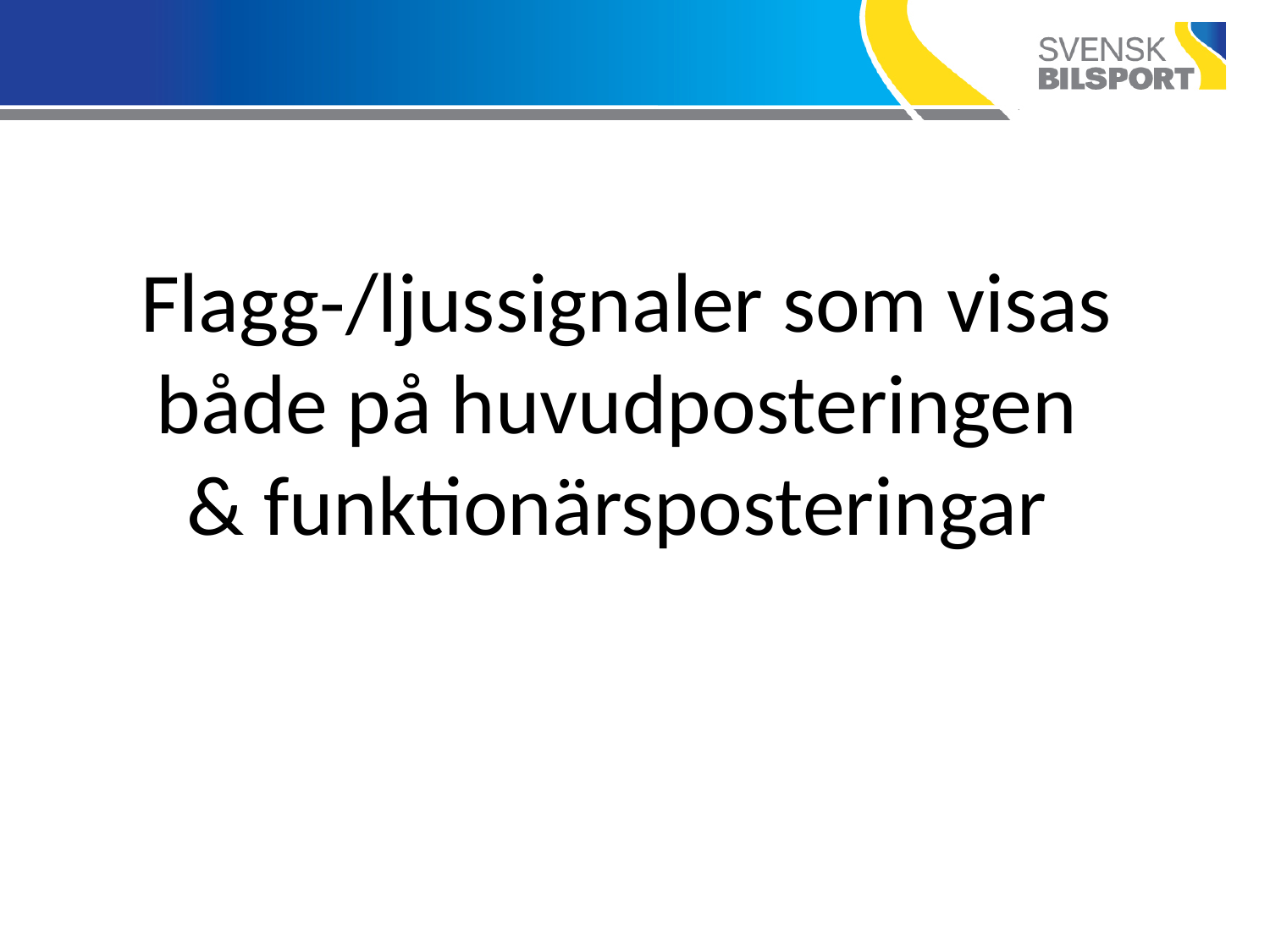

# Flagg-/ljussignaler som visas både på huvudposteringen & funktionärsposteringar